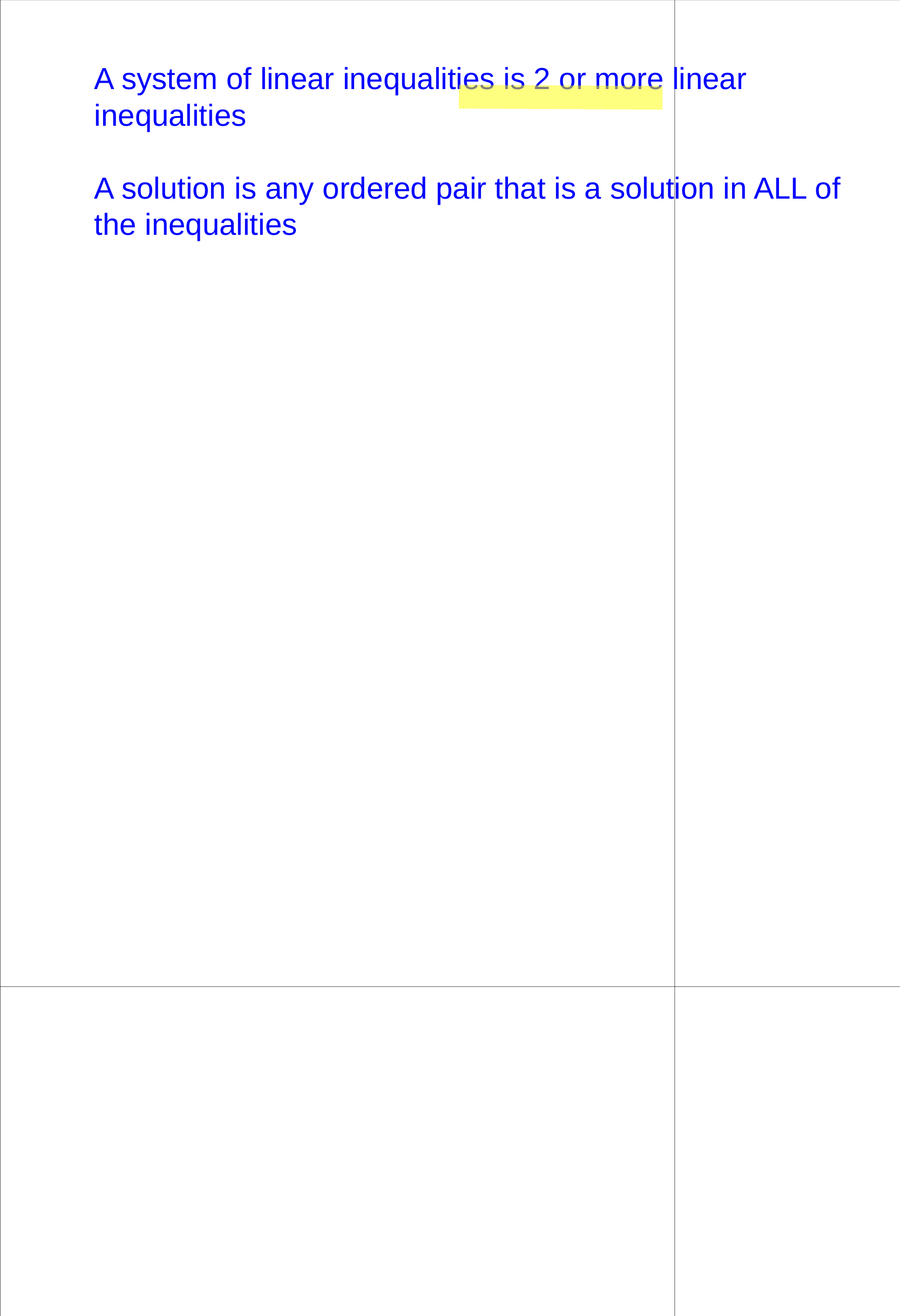

A system of linear inequalities is 2 or more linear inequalities

A solution is any ordered pair that is a solution in ALL of the inequalities